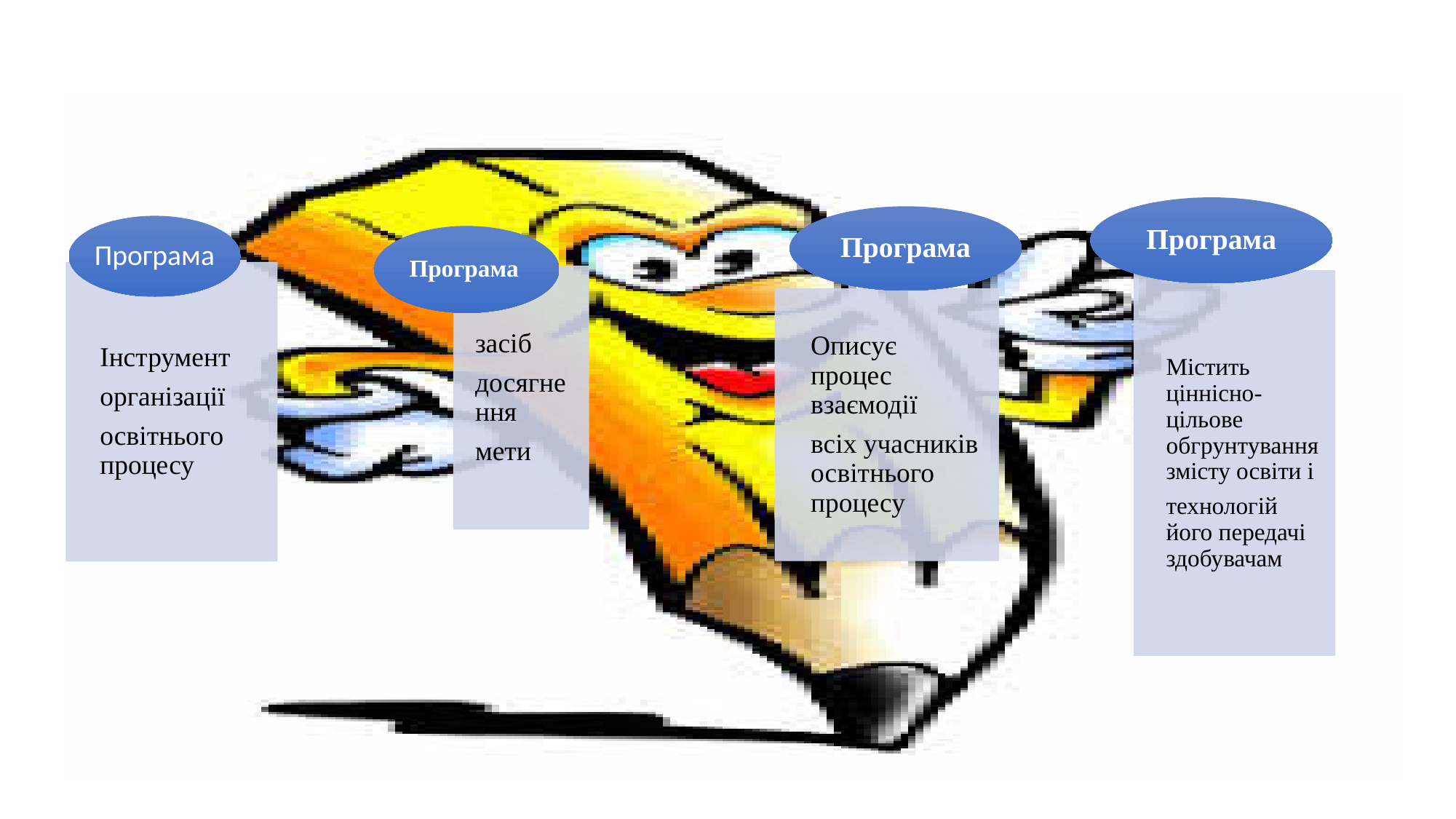

# ДЛЯ ВЧИТЕЛЯ –
Інструмент
організації
освітнього процесу
Програма
засіб
досягнення
мети
Програма
Описує процес взаємодії
всіх учасників освітнього процесу
Програма
Містить ціннісно-цільове обгрунтування змісту освіти і
технологій його передачі здобувачам
Програма